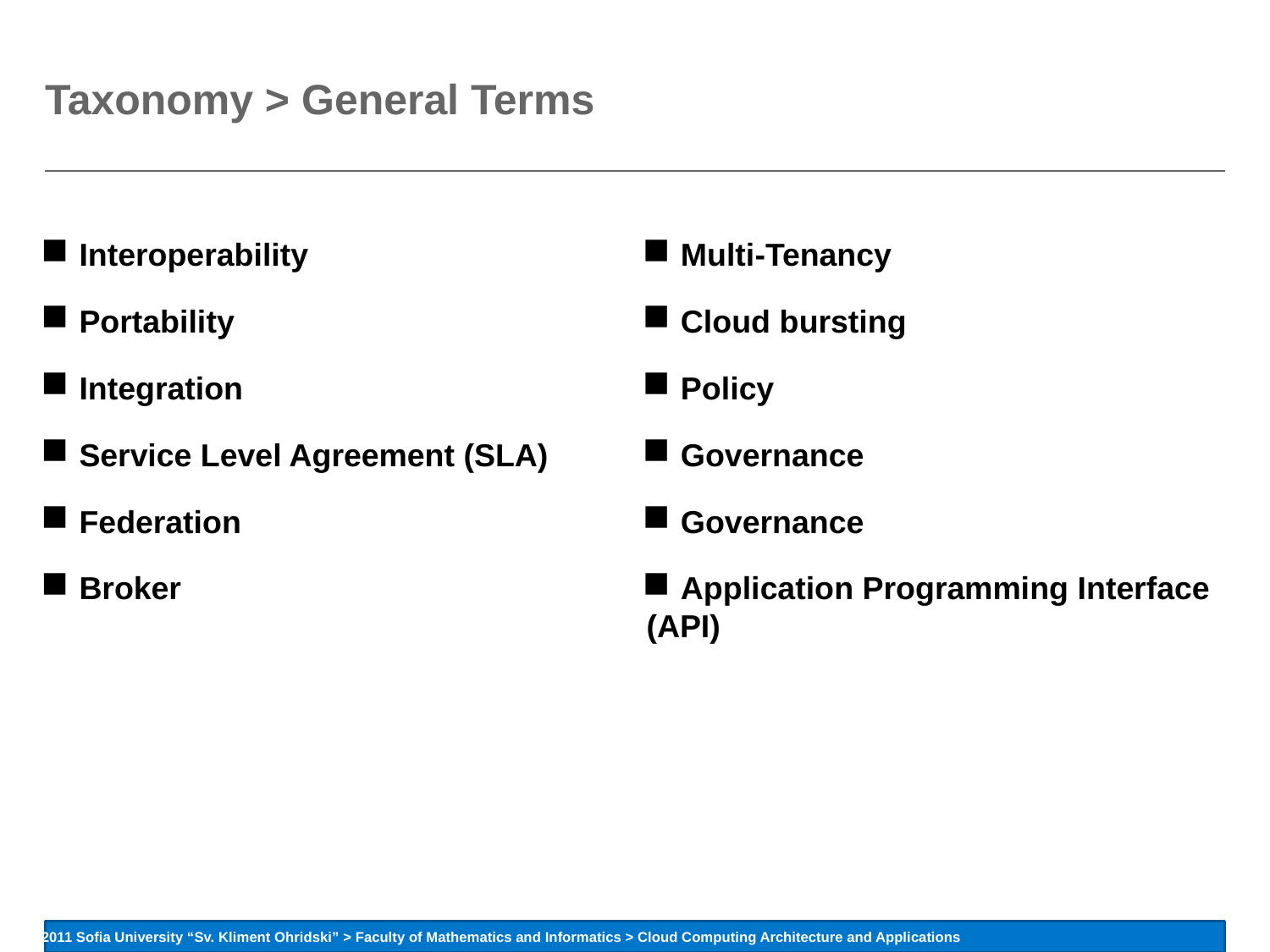

# Taxonomy > General Terms
 Interoperability
 Portability
 Integration
 Service Level Agreement (SLA)
 Federation
 Broker

 Multi-Tenancy
 Cloud bursting
 Policy
 Governance
 Governance
 Application Programming Interface (API)